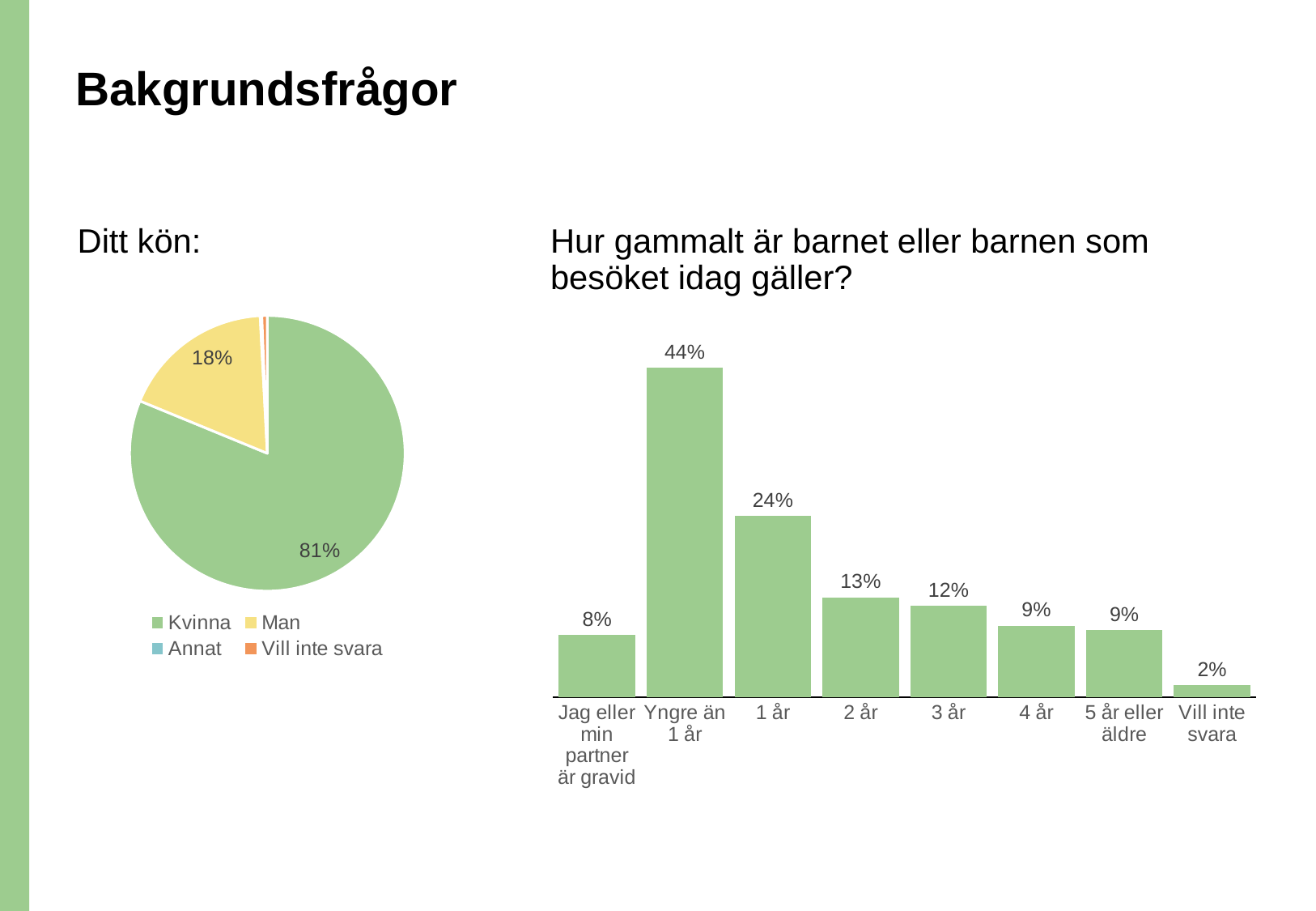

# Bakgrundsfrågor
Ditt kön:
Hur gammalt är barnet eller barnen som besöket idag gäller?

### Chart

| Category | Ditt kön: |
|---|---|
| Kvinna | 0.8120411160058737 |
| Man | 0.1796377875673029 |
| Annat | 0.0019579050416054 |
| Vill inte svara | 0.0063631913852178 |

### Chart

| Category | Jag eller min partner är gravid |
|---|---|
| Jag eller min partner är gravid | 0.0825459970164097 |
| Yngre än 1 år | 0.4351069119840875 |
| 1 år | 0.2391844853306812 |
| 2 år | 0.131775236200895 |
| 3 år | 0.1203381402287419 |
| 4 år | 0.0944803580308304 |
| 5 år eller äldre | 0.0890104425658876 |
| Vill inte svara | 0.0156632403328438 |